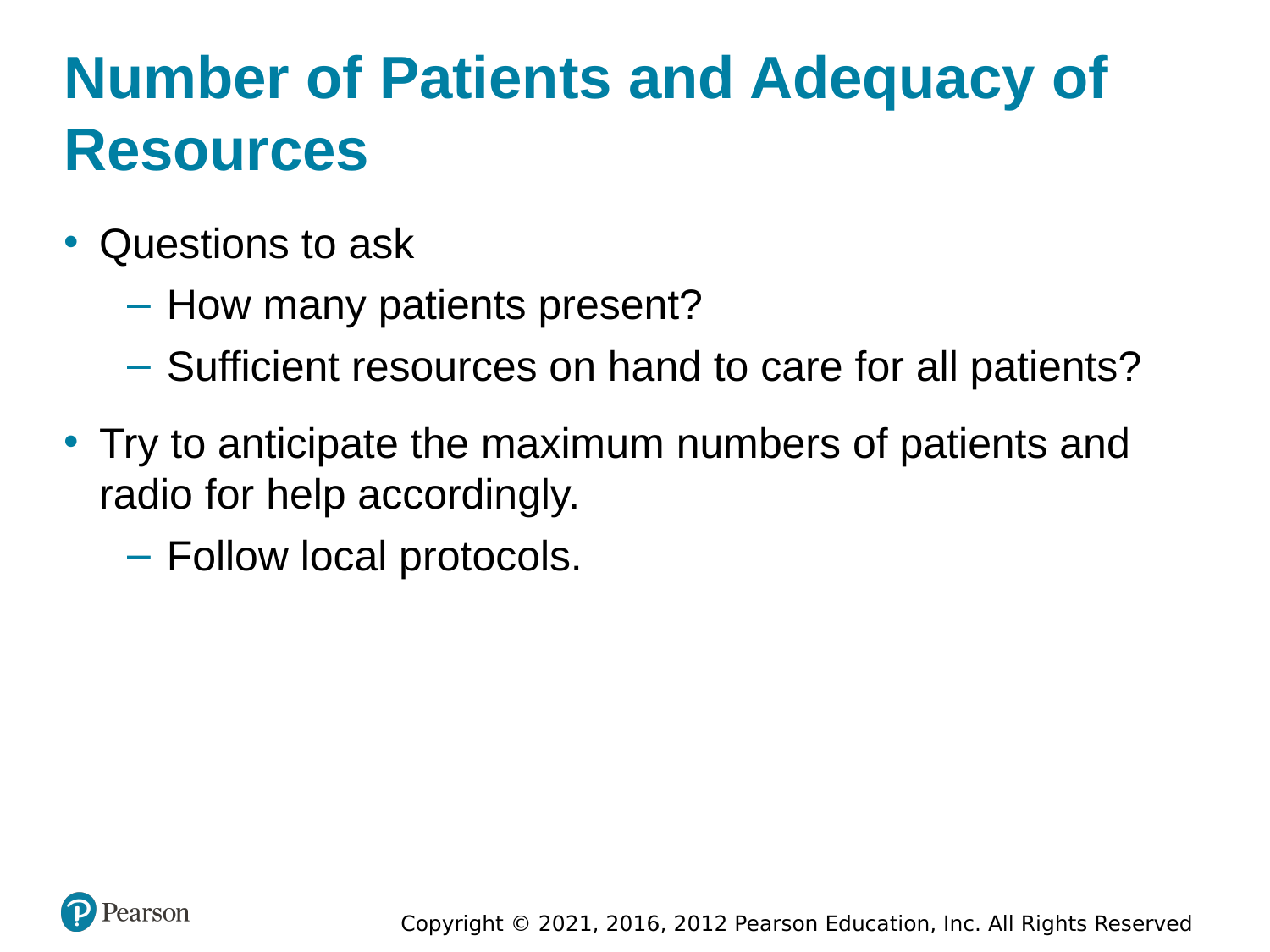

# Number of Patients and Adequacy of Resources
Questions to ask
How many patients present?
Sufficient resources on hand to care for all patients?
Try to anticipate the maximum numbers of patients and radio for help accordingly.
Follow local protocols.